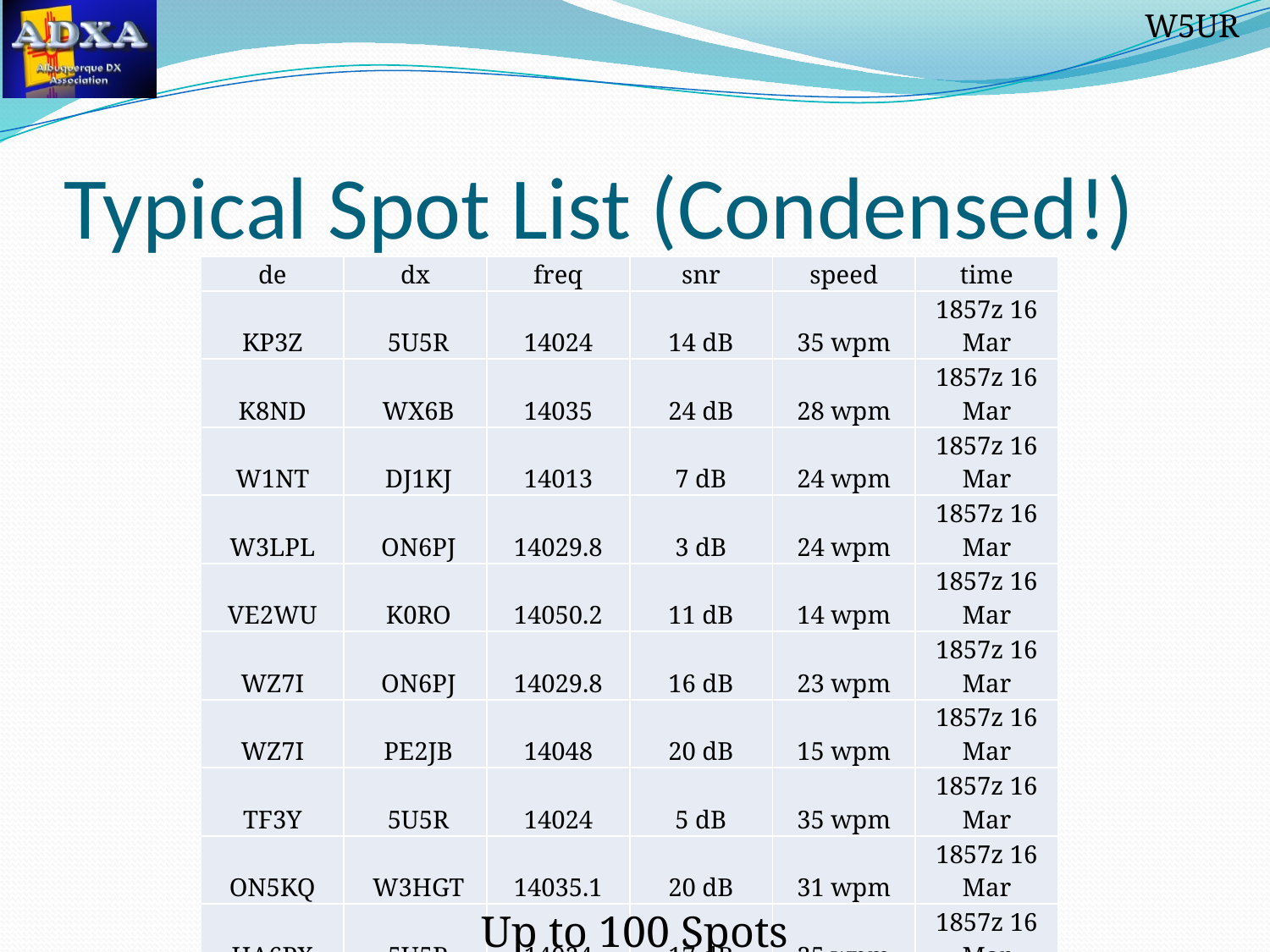

# Typical Spot List (Condensed!)
| de | dx | freq | snr | speed | time |
| --- | --- | --- | --- | --- | --- |
| KP3Z | 5U5R | 14024 | 14 dB | 35 wpm | 1857z 16 Mar |
| K8ND | WX6B | 14035 | 24 dB | 28 wpm | 1857z 16 Mar |
| W1NT | DJ1KJ | 14013 | 7 dB | 24 wpm | 1857z 16 Mar |
| W3LPL | ON6PJ | 14029.8 | 3 dB | 24 wpm | 1857z 16 Mar |
| VE2WU | K0RO | 14050.2 | 11 dB | 14 wpm | 1857z 16 Mar |
| WZ7I | ON6PJ | 14029.8 | 16 dB | 23 wpm | 1857z 16 Mar |
| WZ7I | PE2JB | 14048 | 20 dB | 15 wpm | 1857z 16 Mar |
| TF3Y | 5U5R | 14024 | 5 dB | 35 wpm | 1857z 16 Mar |
| ON5KQ | W3HGT | 14035.1 | 20 dB | 31 wpm | 1857z 16 Mar |
| HA6PX | 5U5R | 14024 | 17 dB | 35 wpm | 1857z 16 Mar |
| K2PO | F6HKA | 14047 | 27 dB | 14 wpm | 1857z 16 Mar |
| W3LPL | PE2JB | 14048 | 12 dB | 15 wpm | 1857z 16 Mar |
| KM3T | F6HKA | 14047 | 41 dB | 14 wpm | 1857z 16 Mar |
Up to 100 Spots